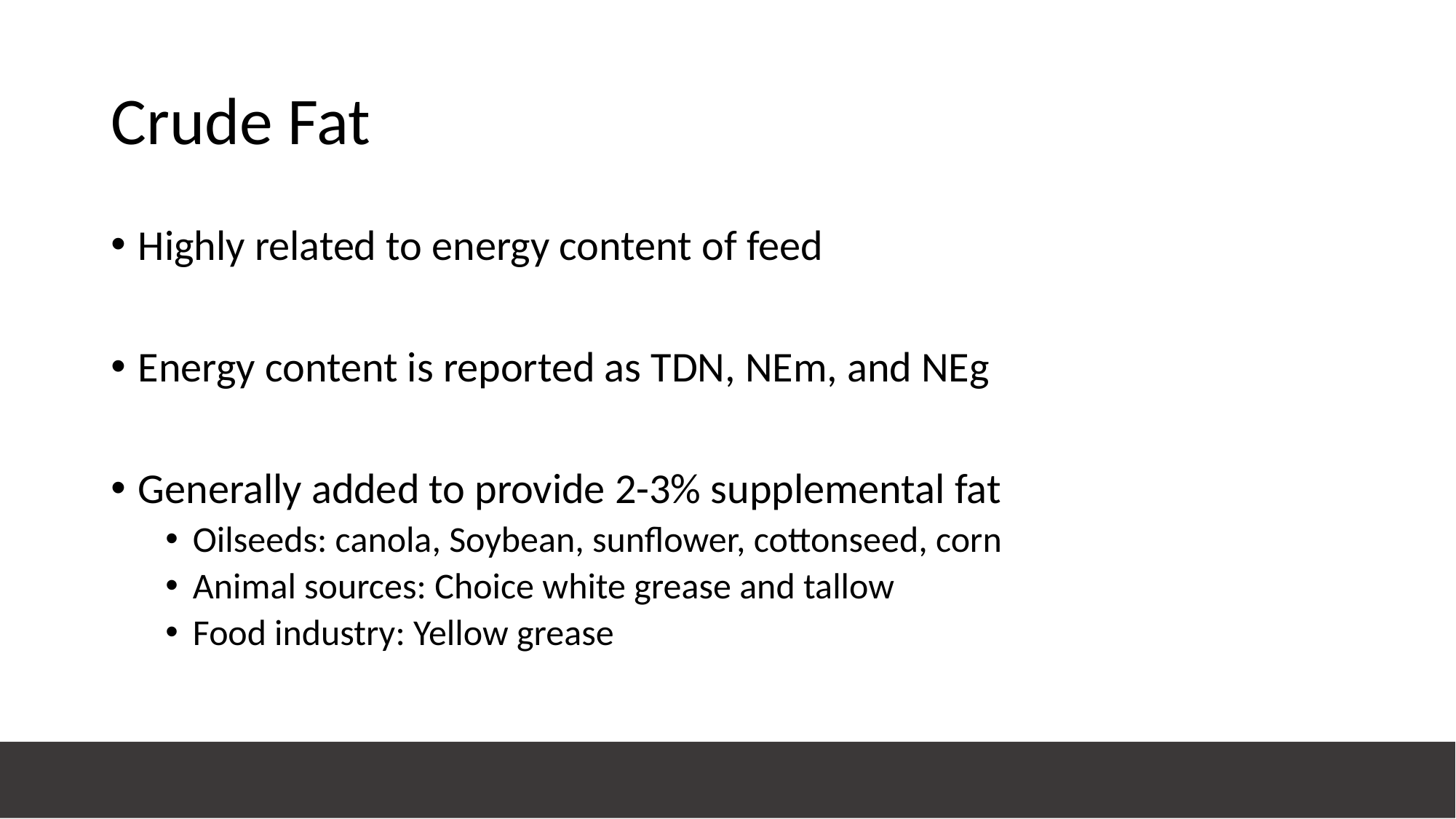

# Crude Fat
Highly related to energy content of feed

Energy content is reported as TDN, NEm, and NEg

Generally added to provide 2-3% supplemental fat
Oilseeds: canola, Soybean, sunflower, cottonseed, corn
Animal sources: Choice white grease and tallow
Food industry: Yellow grease